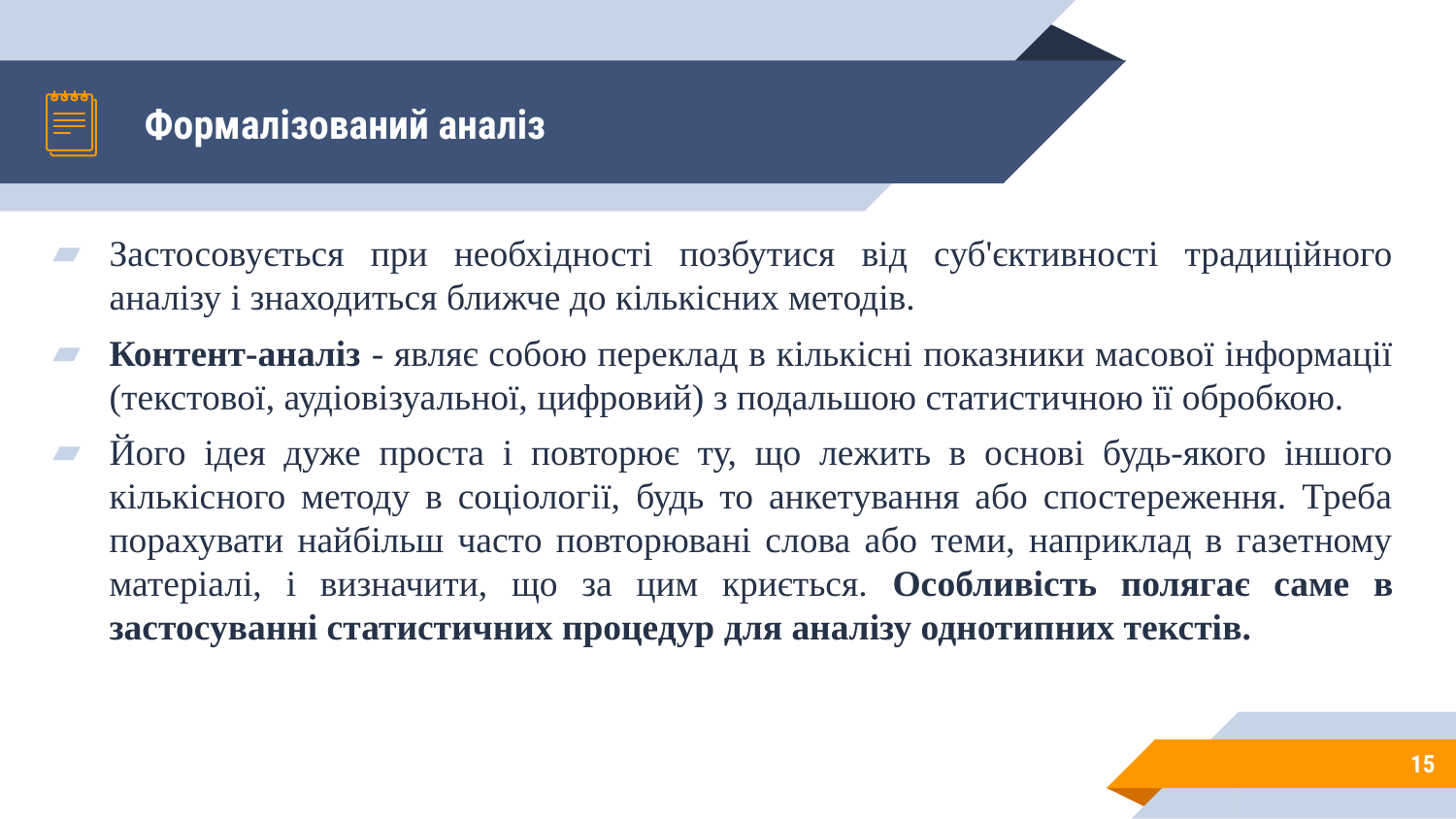

# Формалізований аналіз

Застосовується при необхідності позбутися від суб'єктивності традиційного аналізу і знаходиться ближче до кількісних методів.
Контент-аналіз - являє собою переклад в кількісні показники масової інформації (текстової, аудіовізуальної, цифровий) з подальшою статистичною її обробкою.
Його ідея дуже проста і повторює ту, що лежить в основі будь-якого іншого кількісного методу в соціології, будь то анкетування або спостереження. Треба порахувати найбільш часто повторювані слова або теми, наприклад в газетному матеріалі, і визначити, що за цим криється. Особливість полягає саме в застосуванні статистичних процедур для аналізу однотипних текстів.
15